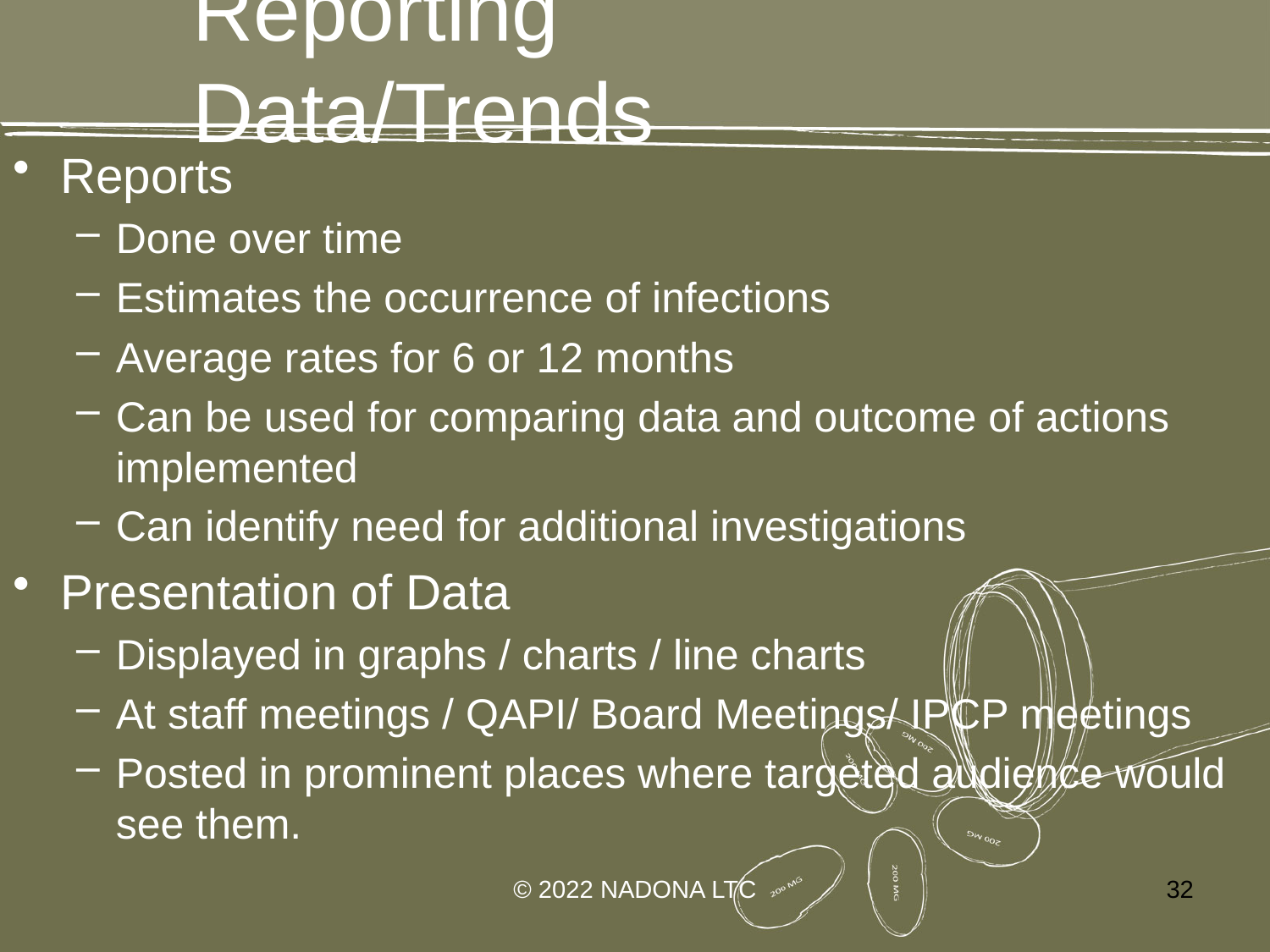

# Reporting  Data/Trends
Reports
Done over time
Estimates the occurrence of infections
Average rates for 6 or 12 months
Can be used for comparing data and outcome of actions implemented
Can identify need for additional investigations
Presentation of Data
Displayed in graphs / charts / line charts
At staff meetings / QAPI/ Board Meetings/ IPCP meetings
Posted in prominent places where targeted audience would see them.
© 2022 NADONA LTC
32